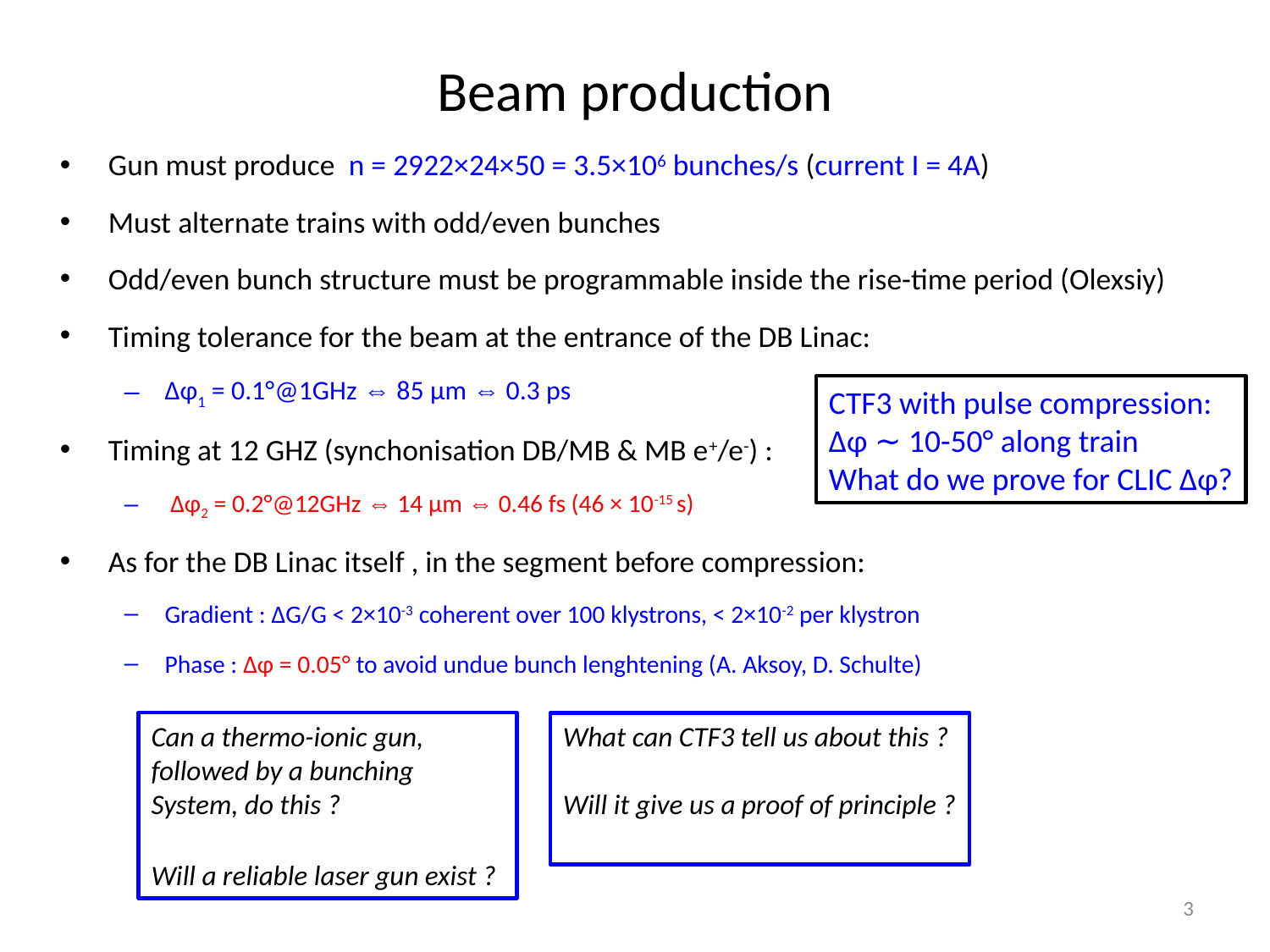

# Beam production
Gun must produce  n = 2922×24×50 = 3.5×106 bunches/s (current I = 4A)
Must alternate trains with odd/even bunches
Odd/even bunch structure must be programmable inside the rise-time period (Olexsiy)
Timing tolerance for the beam at the entrance of the DB Linac:
Δφ1 = 0.1°@1GHz ⇔ 85 μm ⇔ 0.3 ps
Timing at 12 GHZ (synchonisation DB/MB & MB e+/e-) :
 Δφ2 = 0.2°@12GHz ⇔ 14 μm ⇔ 0.46 fs (46 × 10-15 s)
As for the DB Linac itself , in the segment before compression:
Gradient : ΔG/G < 2×10-3 coherent over 100 klystrons, < 2×10-2 per klystron
Phase : Δφ = 0.05° to avoid undue bunch lenghtening (A. Aksoy, D. Schulte)

CTF3 with pulse compression:
Δφ ∼ 10-50° along train
What do we prove for CLIC Δφ?
Can a thermo-ionic gun,
followed by a bunching
System, do this ?

Will a reliable laser gun exist ?
What can CTF3 tell us about this ?

Will it give us a proof of principle ?

3